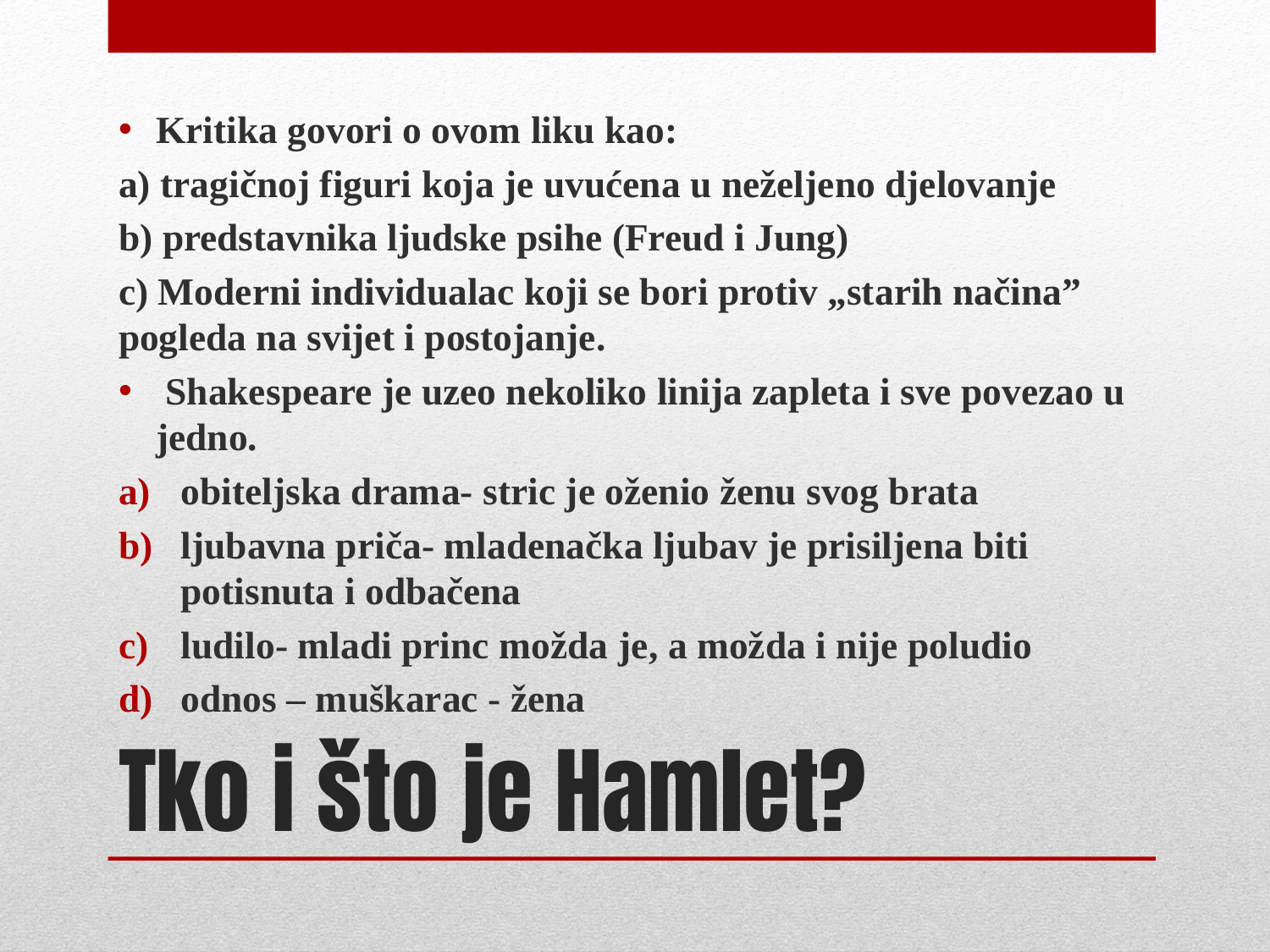

Kritika govori o ovom liku kao:
a) tragičnoj figuri koja je uvućena u neželjeno djelovanje
b) predstavnika ljudske psihe (Freud i Jung)
c) Moderni individualac koji se bori protiv „starih načina” pogleda na svijet i postojanje.
 Shakespeare je uzeo nekoliko linija zapleta i sve povezao u jedno.
obiteljska drama- stric je oženio ženu svog brata
ljubavna priča- mladenačka ljubav je prisiljena biti potisnuta i odbačena
ludilo- mladi princ možda je, a možda i nije poludio
odnos – muškarac - žena
# Tko i što je Hamlet?